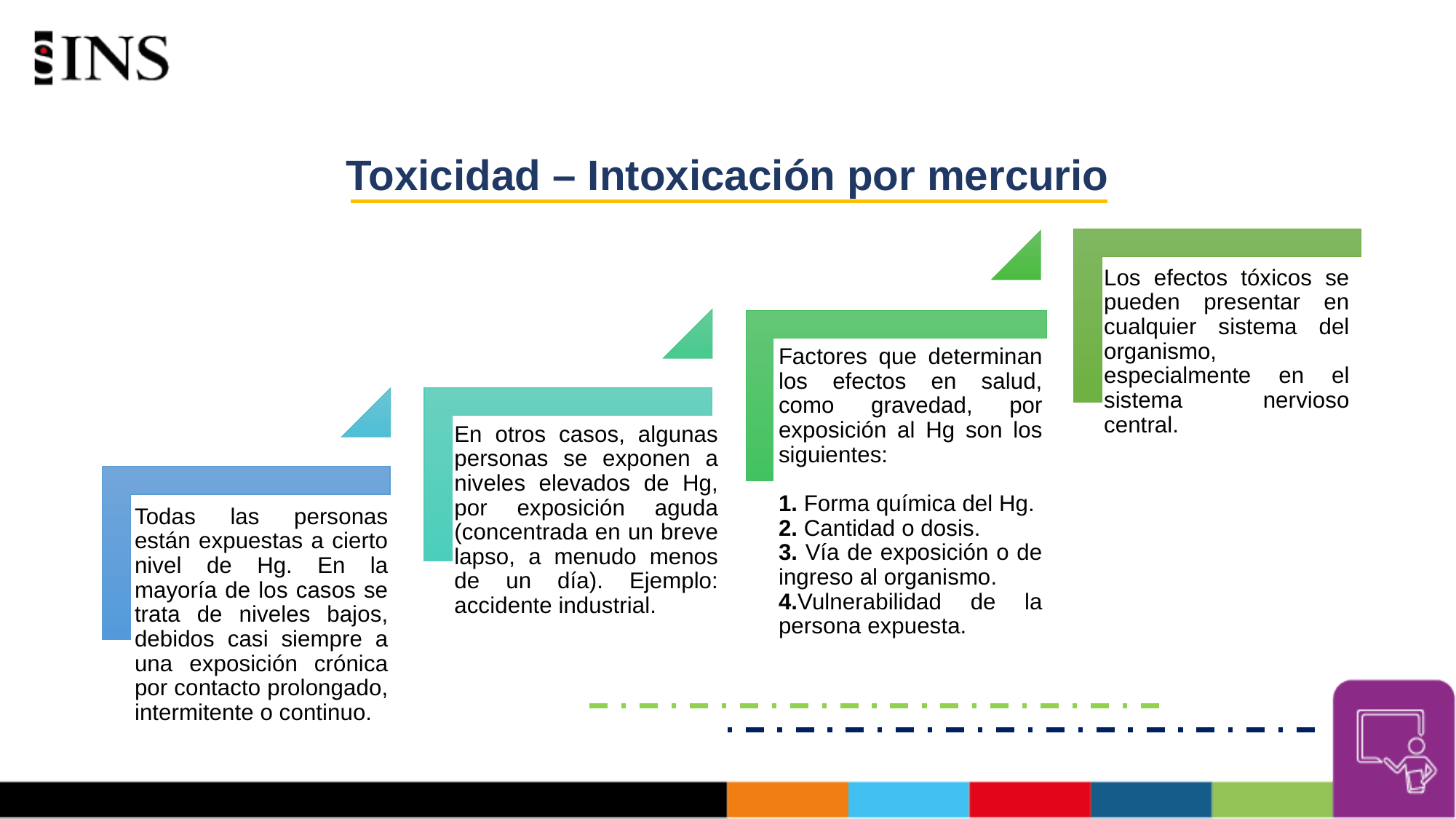

# Toxicidad – Intoxicación por mercurio
Todas las personas están expuestas a cierto nivel de Hg. En la mayoría de los casos se trata de niveles bajos, debidos casi siempre a una exposición crónica por contacto prolongado, intermitente o continuo.

Los efectos tóxicos se pueden presentar en cualquier sistema del organismo, especialmente en el sistema nervioso central.
Factores que determinan los efectos en salud, como gravedad, por exposición al Hg son los siguientes:

1. Forma química del Hg.
2. Cantidad o dosis.
3. Vía de exposición o de ingreso al organismo.
4.Vulnerabilidad de la persona expuesta.

En otros casos, algunas personas se exponen a niveles elevados de Hg, por exposición aguda (concentrada en un breve lapso, a menudo menos de un día). Ejemplo: accidente industrial.